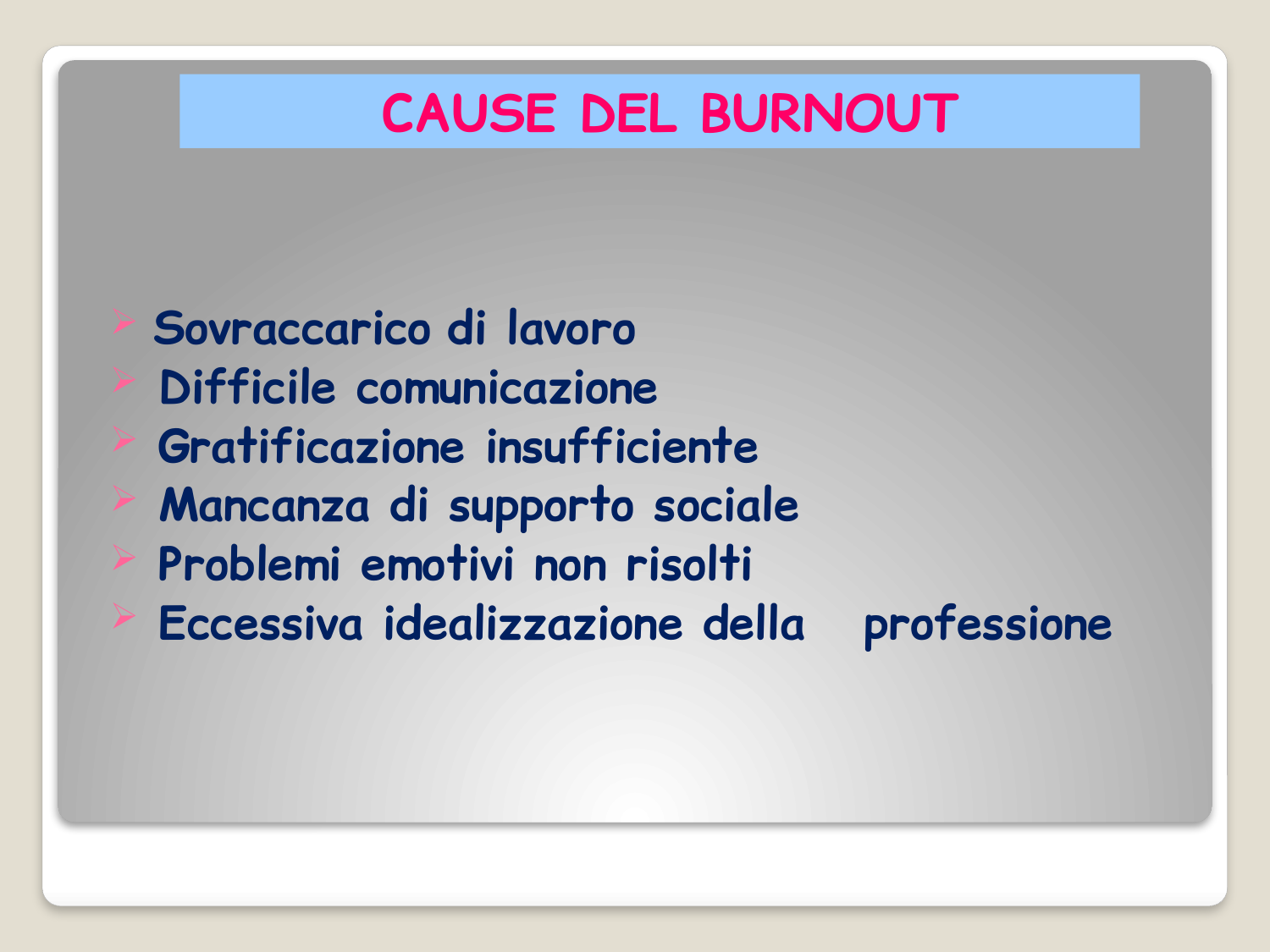

# CAUSE DEL BURNOUT
 Sovraccarico di lavoro
 Difficile comunicazione
 Gratificazione insufficiente
 Mancanza di supporto sociale
 Problemi emotivi non risolti
 Eccessiva idealizzazione della   professione